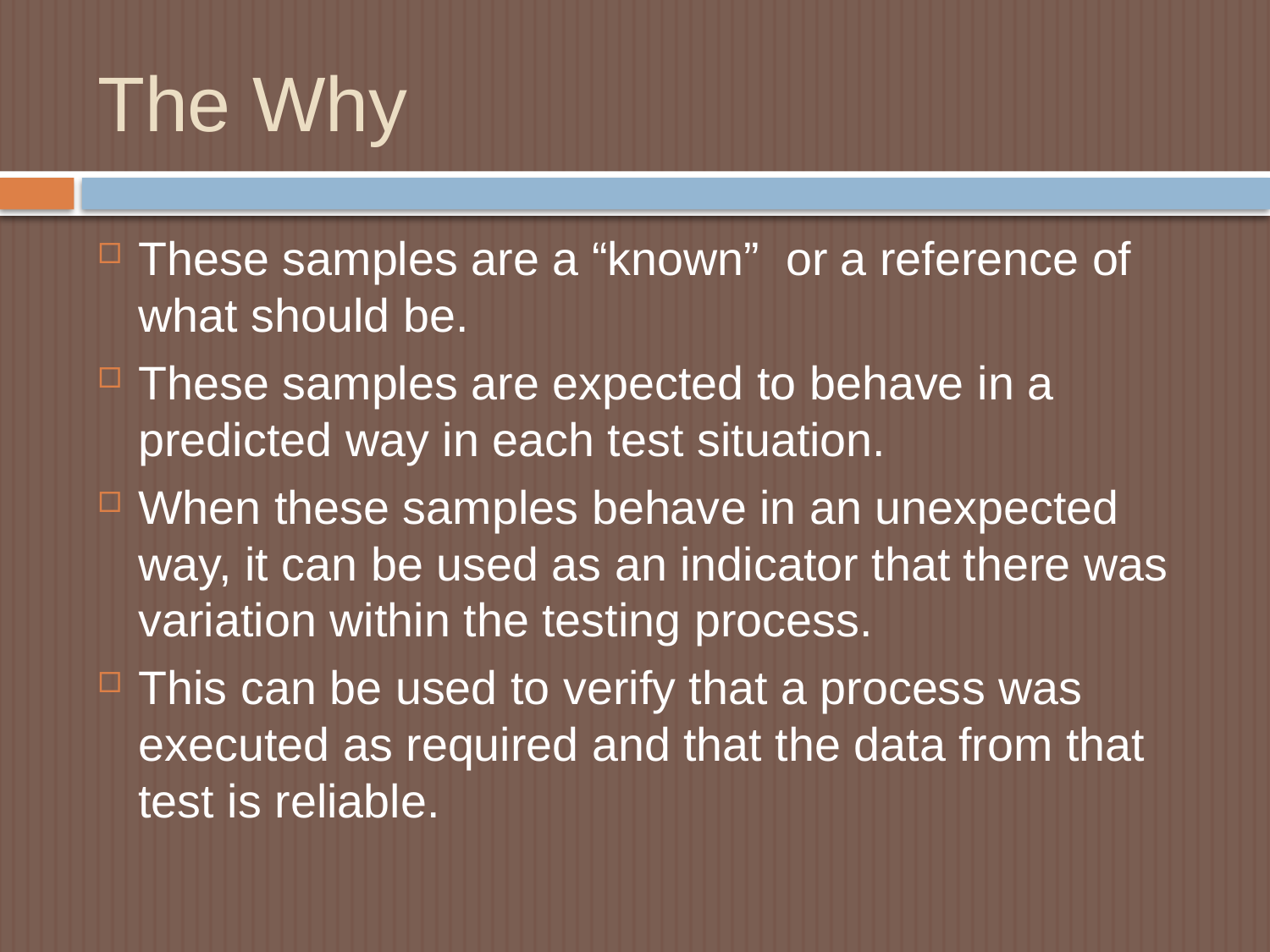

# The Why
These samples are a “known”  or a reference of what should be.
These samples are expected to behave in a predicted way in each test situation.
When these samples behave in an unexpected way, it can be used as an indicator that there was  variation within the testing process.
This can be used to verify that a process was executed as required and that the data from that test is reliable.